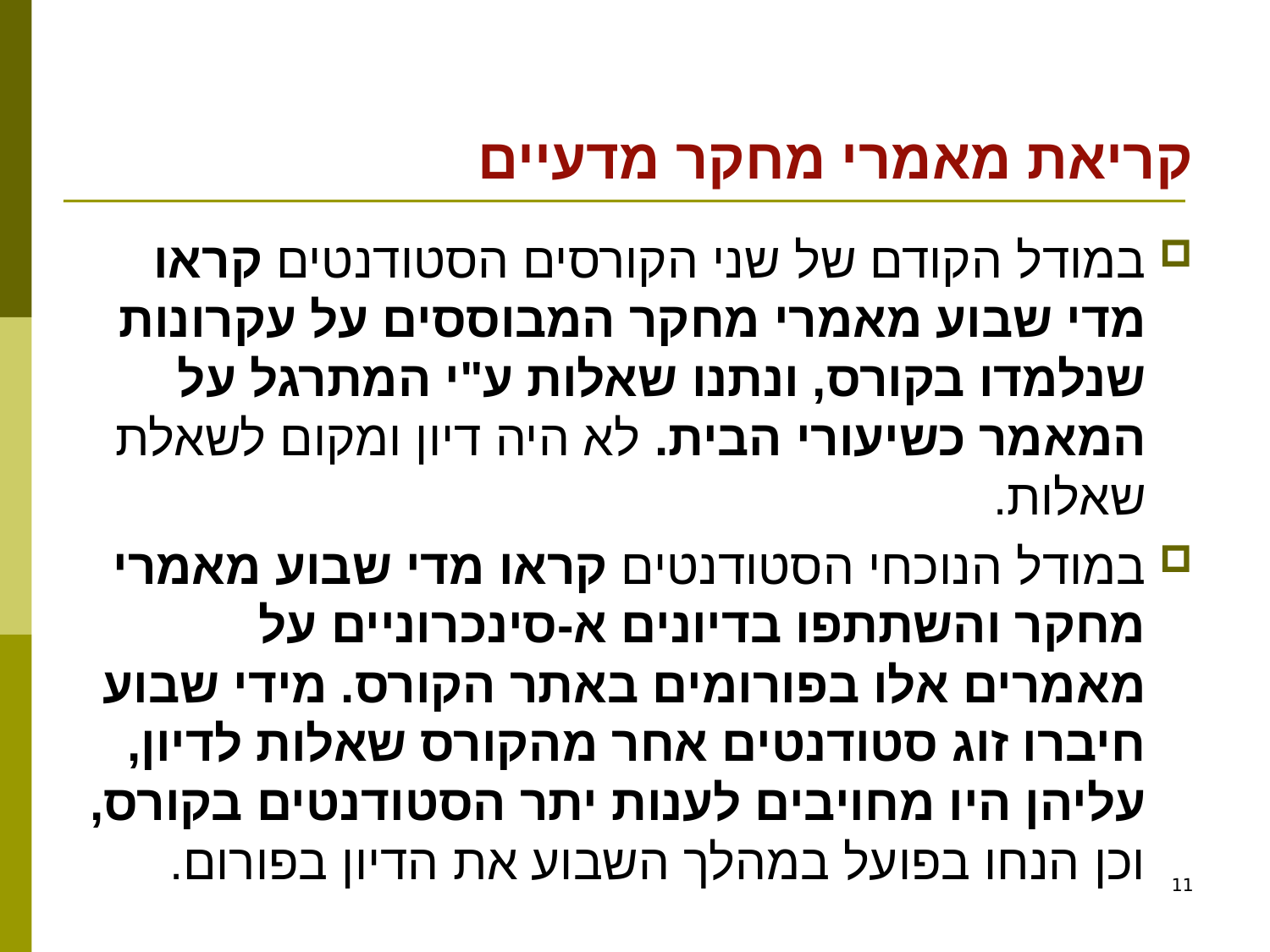

# קריאת מאמרי מחקר מדעיים
במודל הקודם של שני הקורסים הסטודנטים קראו מדי שבוע מאמרי מחקר המבוססים על עקרונות שנלמדו בקורס, ונתנו שאלות ע"י המתרגל על המאמר כשיעורי הבית. לא היה דיון ומקום לשאלת שאלות.
במודל הנוכחי הסטודנטים קראו מדי שבוע מאמרי מחקר והשתתפו בדיונים א-סינכרוניים על מאמרים אלו בפורומים באתר הקורס. מידי שבוע חיברו זוג סטודנטים אחר מהקורס שאלות לדיון, עליהן היו מחויבים לענות יתר הסטודנטים בקורס, וכן הנחו בפועל במהלך השבוע את הדיון בפורום.
11